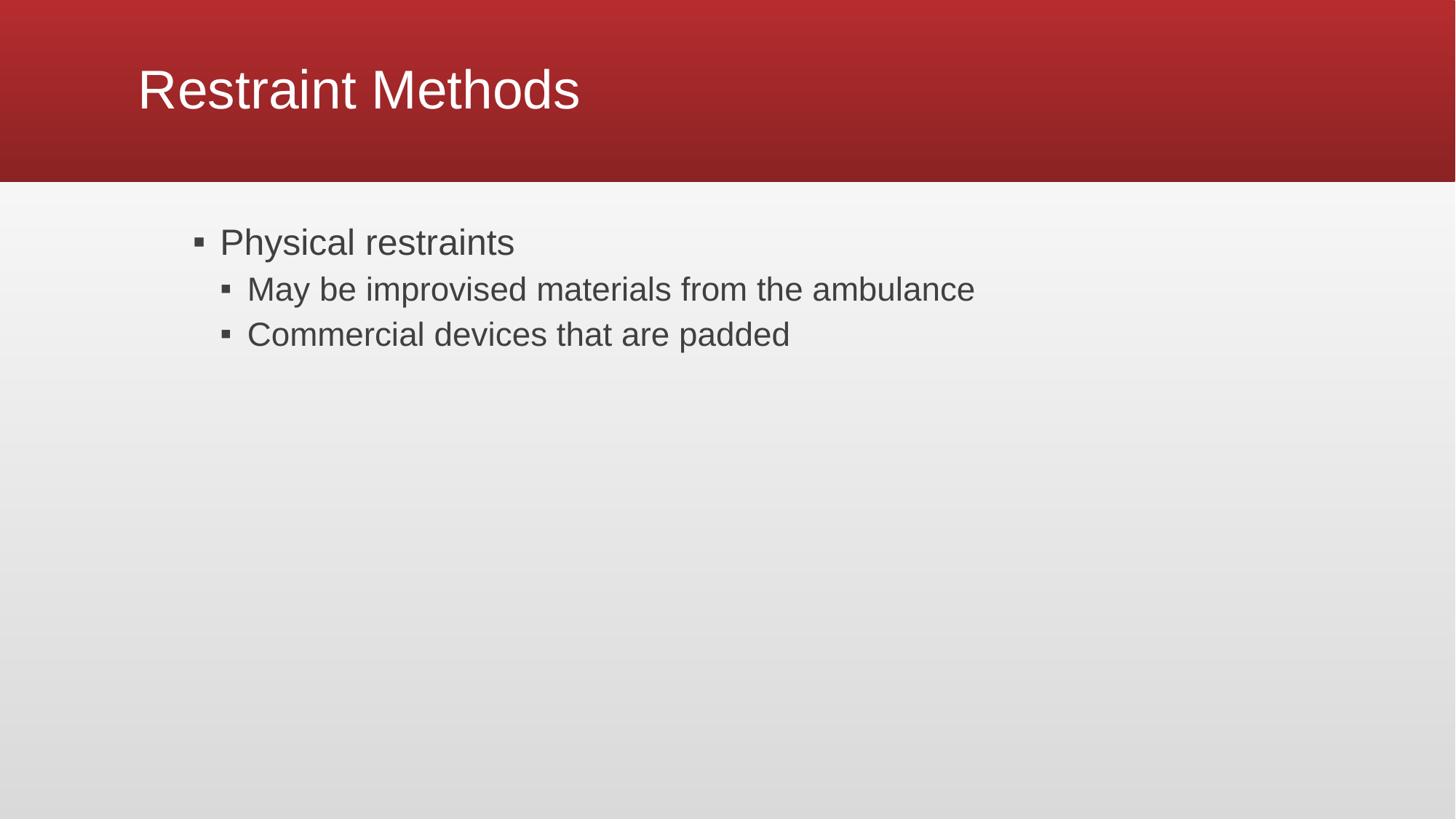

# Restraint Methods
Physical restraints
May be improvised materials from the ambulance
Commercial devices that are padded